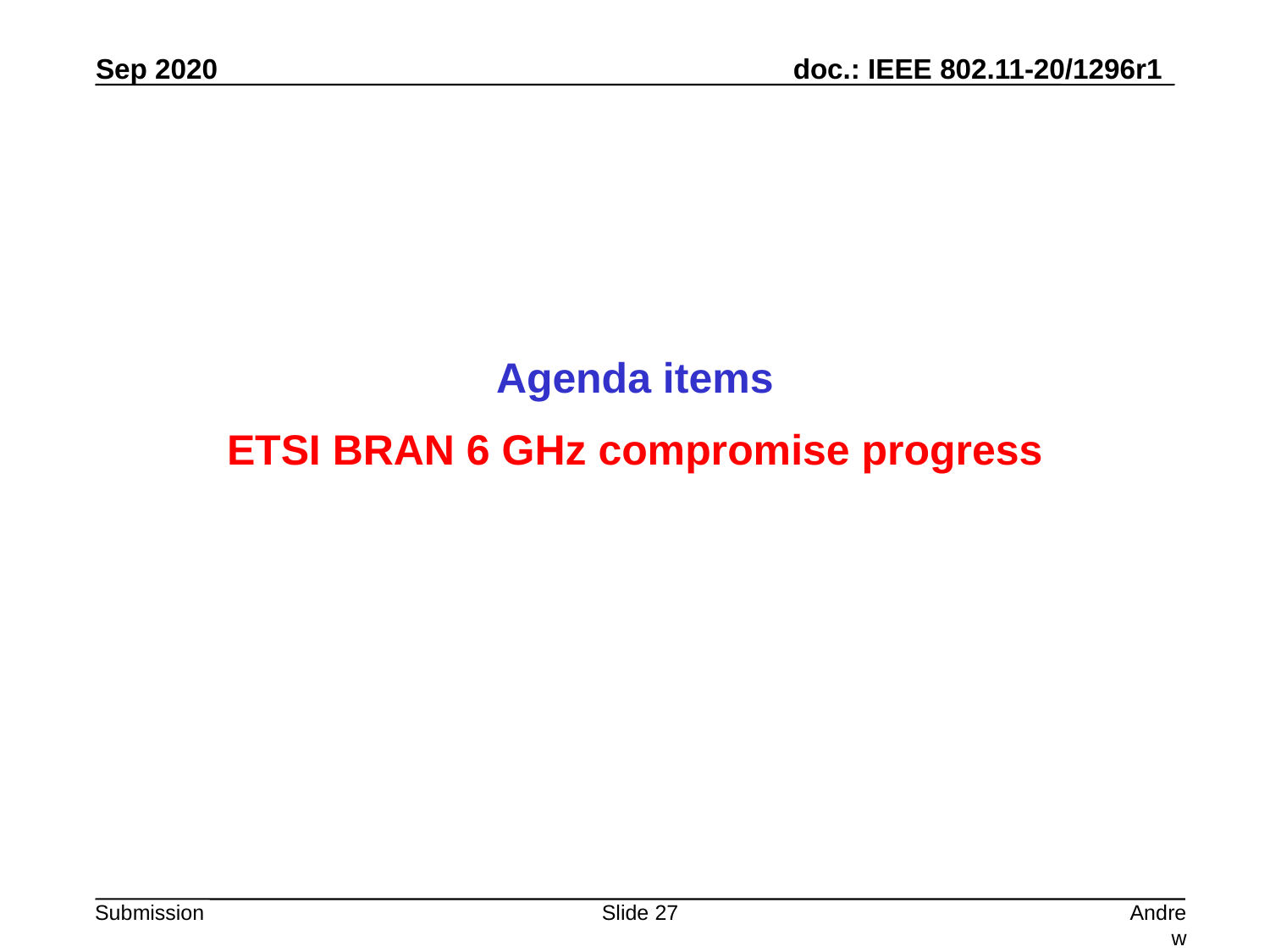

Agenda items
ETSI BRAN 6 GHz compromise progress
Slide 27
Andrew Myles, Cisco